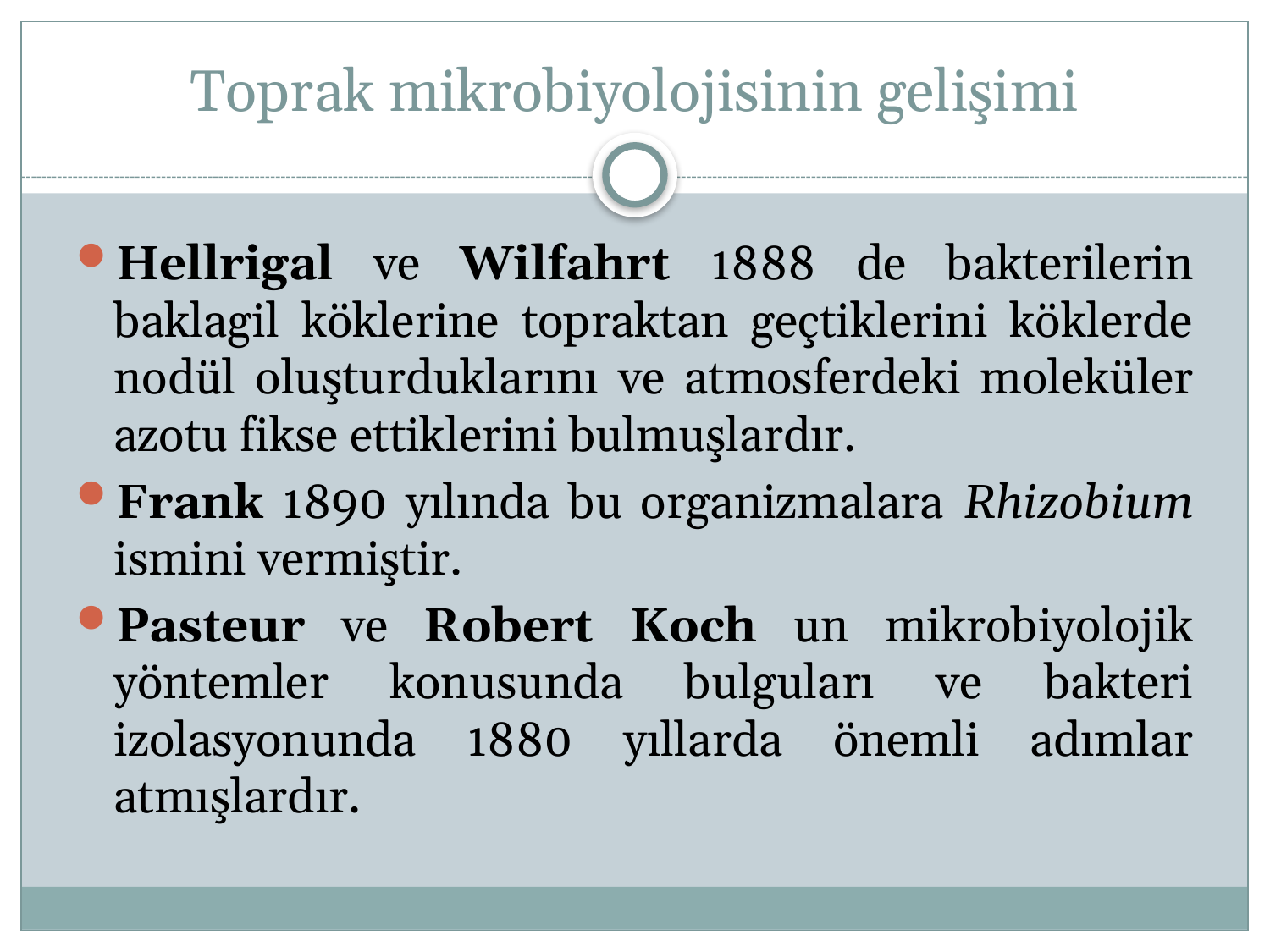

# Toprak mikrobiyolojisinin gelişimi
Hellrigal ve Wilfahrt 1888 de bakterilerin baklagil köklerine topraktan geçtiklerini köklerde nodül oluşturduklarını ve atmosferdeki moleküler azotu fikse ettiklerini bulmuşlardır.
Frank 1890 yılında bu organizmalara Rhizobium ismini vermiştir.
Pasteur ve Robert Koch un mikrobiyolojik yöntemler konusunda bulguları ve bakteri izolasyonunda 1880 yıllarda önemli adımlar atmışlardır.